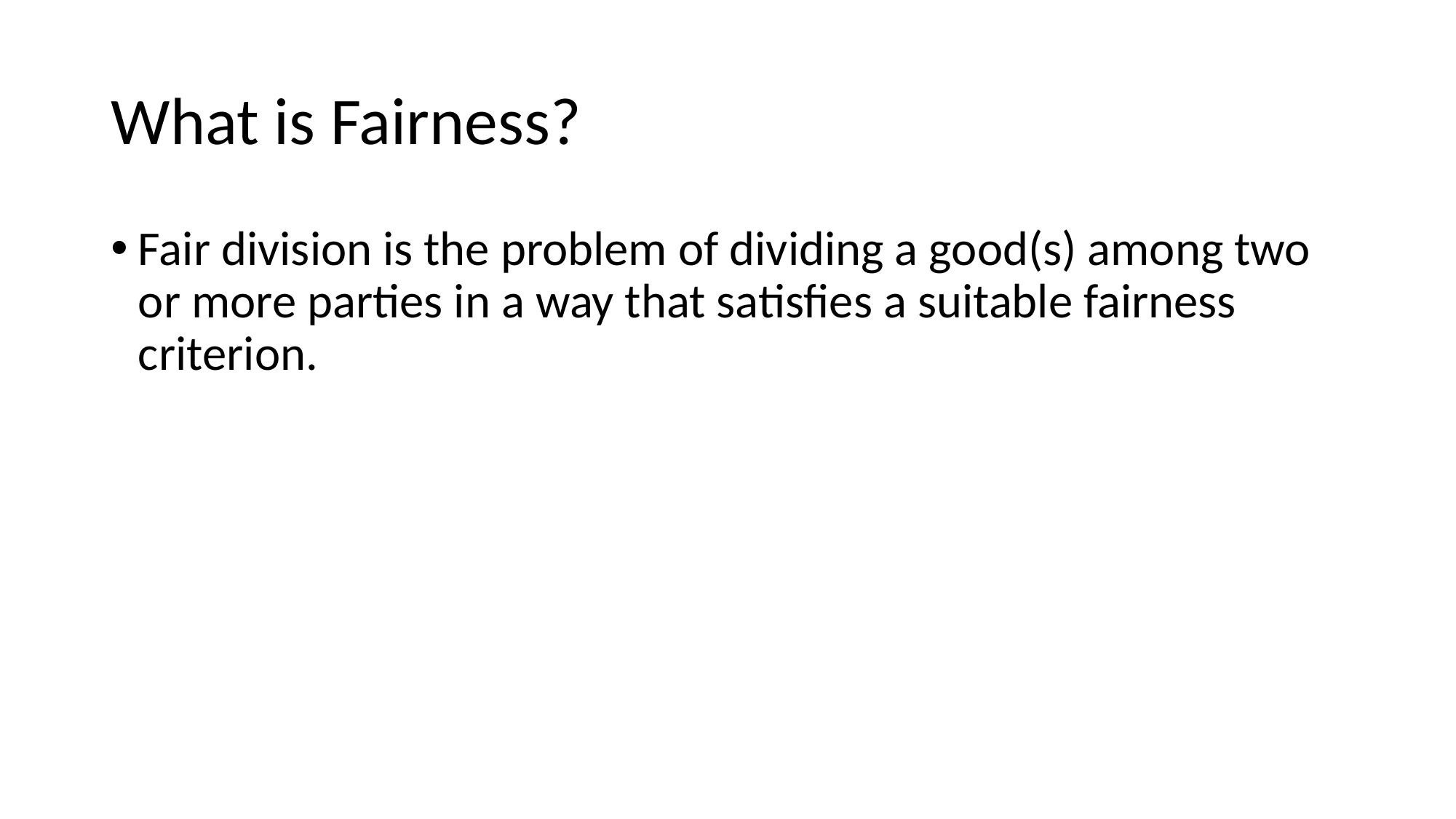

# What is Fairness?
Fair division is the problem of dividing a good(s) among two or more parties in a way that satisfies a suitable fairness criterion.